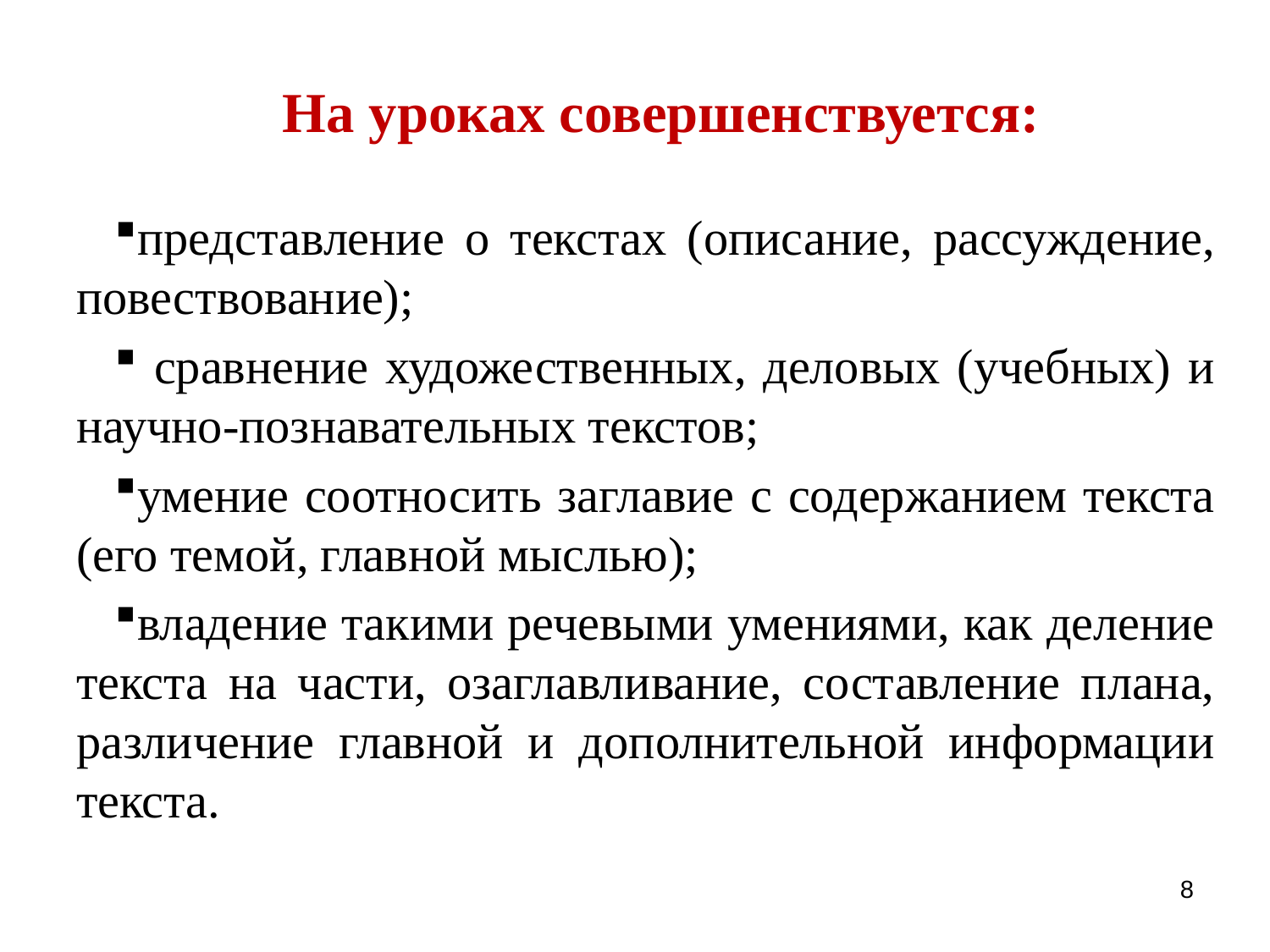

# На уроках совершенствуется:
представление о текстах (описание, рассуждение, повествование);
 сравнение художественных, деловых (учебных) и научно-познавательных текстов;
умение соотносить заглавие с содержанием текста (его темой, главной мыслью);
владение такими речевыми умениями, как деление текста на части, озаглавливание, составление плана, различение главной и дополнительной информации текста.

8